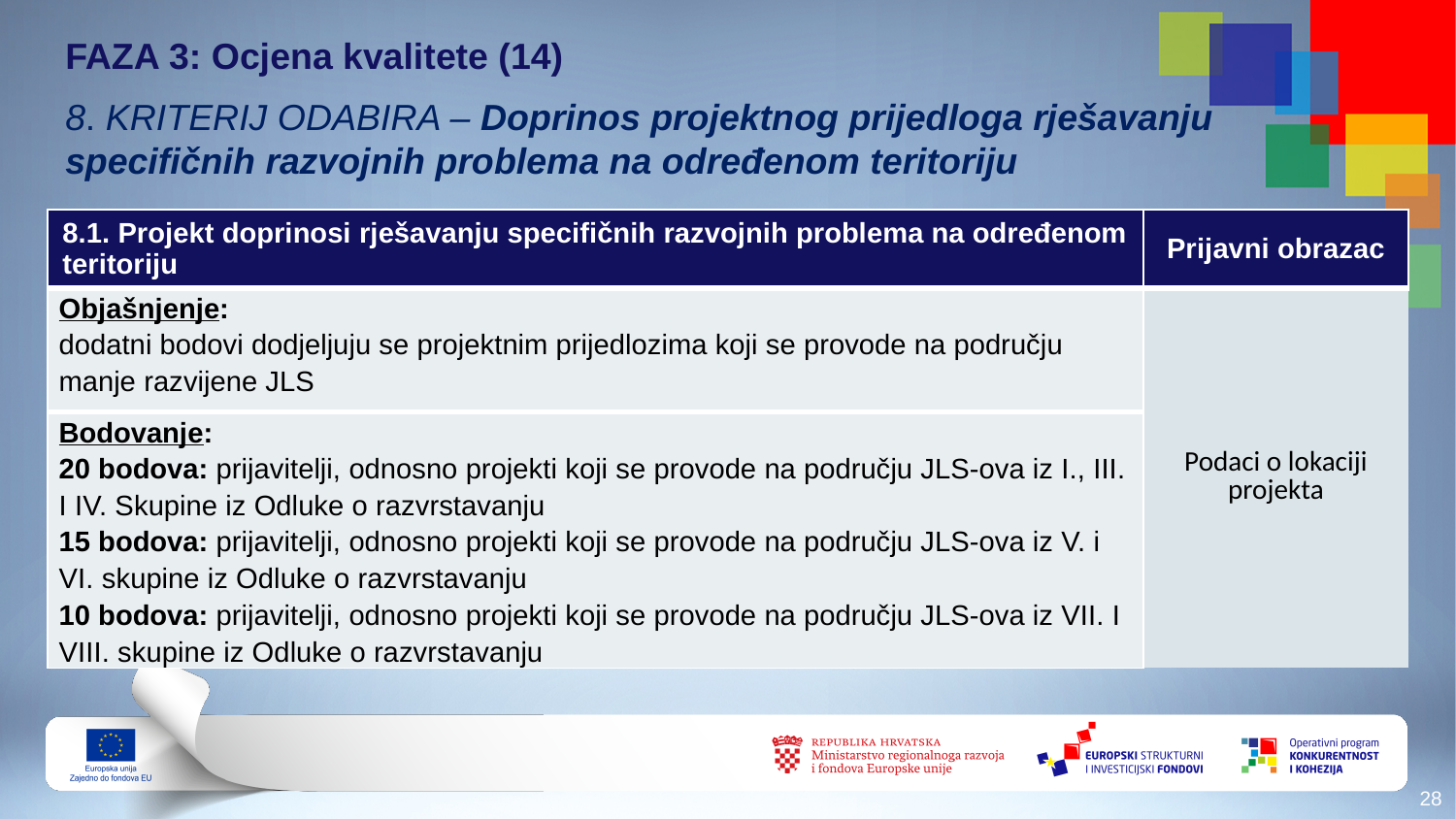

# FAZA 3: Ocjena kvalitete (14)
8. KRITERIJ ODABIRA – Doprinos projektnog prijedloga rješavanju specifičnih razvojnih problema na određenom teritoriju

| 8.1. Projekt doprinosi rješavanju specifičnih razvojnih problema na određenom teritoriju | Prijavni obrazac |
| --- | --- |
| Objašnjenje: dodatni bodovi dodjeljuju se projektnim prijedlozima koji se provode na području manje razvijene JLS | Podaci o lokaciji projekta |
| Bodovanje: 20 bodova: prijavitelji, odnosno projekti koji se provode na području JLS-ova iz I., III. I IV. Skupine iz Odluke o razvrstavanju 15 bodova: prijavitelji, odnosno projekti koji se provode na području JLS-ova iz V. i VI. skupine iz Odluke o razvrstavanju 10 bodova: prijavitelji, odnosno projekti koji se provode na području JLS-ova iz VII. I VIII. skupine iz Odluke o razvrstavanju |  |
28